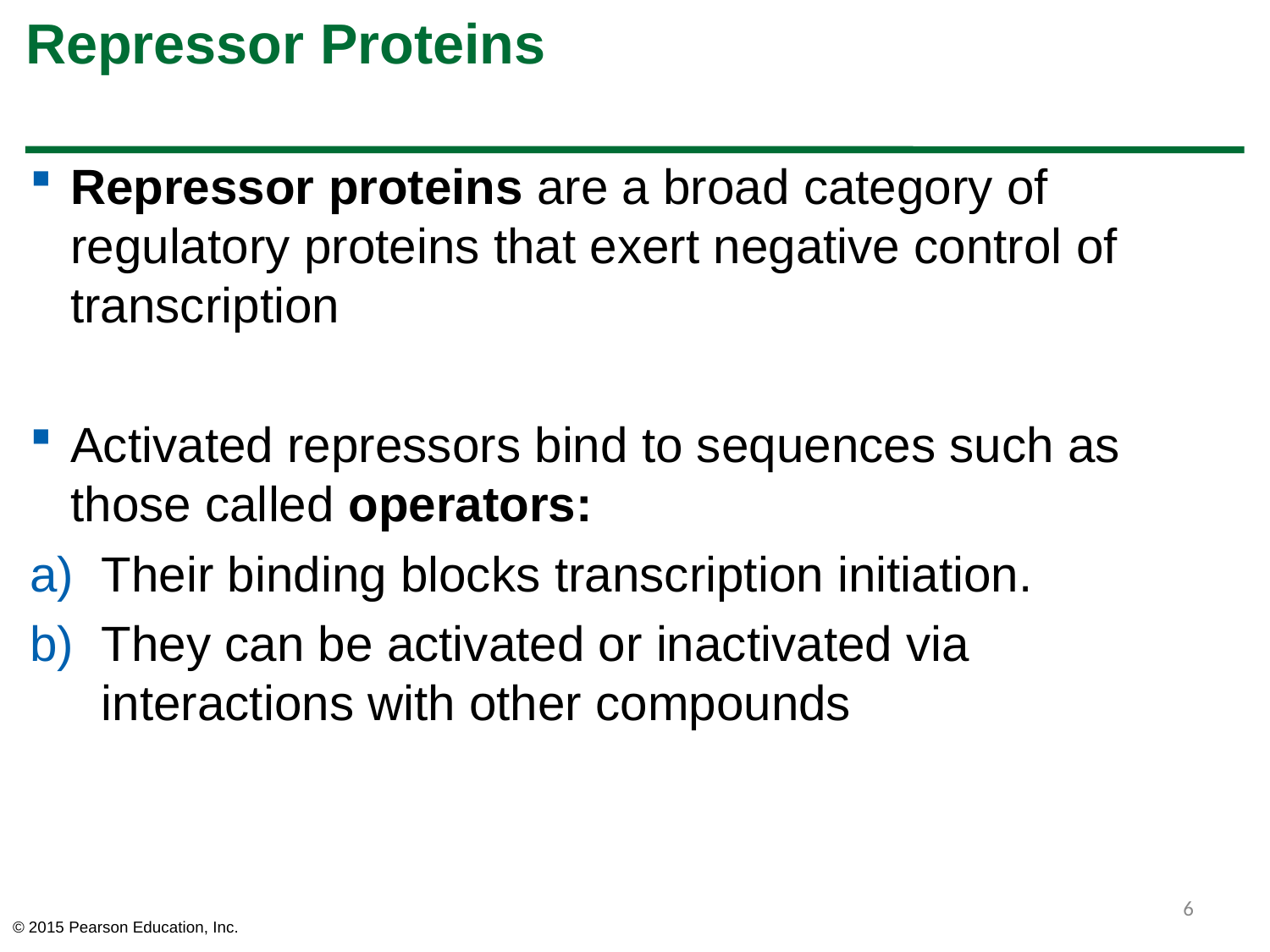

# Repressor Proteins
Repressor proteins are a broad category of regulatory proteins that exert negative control of transcription

Activated repressors bind to sequences such as those called operators:
Their binding blocks transcription initiation.
They can be activated or inactivated via interactions with other compounds
6
© 2015 Pearson Education, Inc.